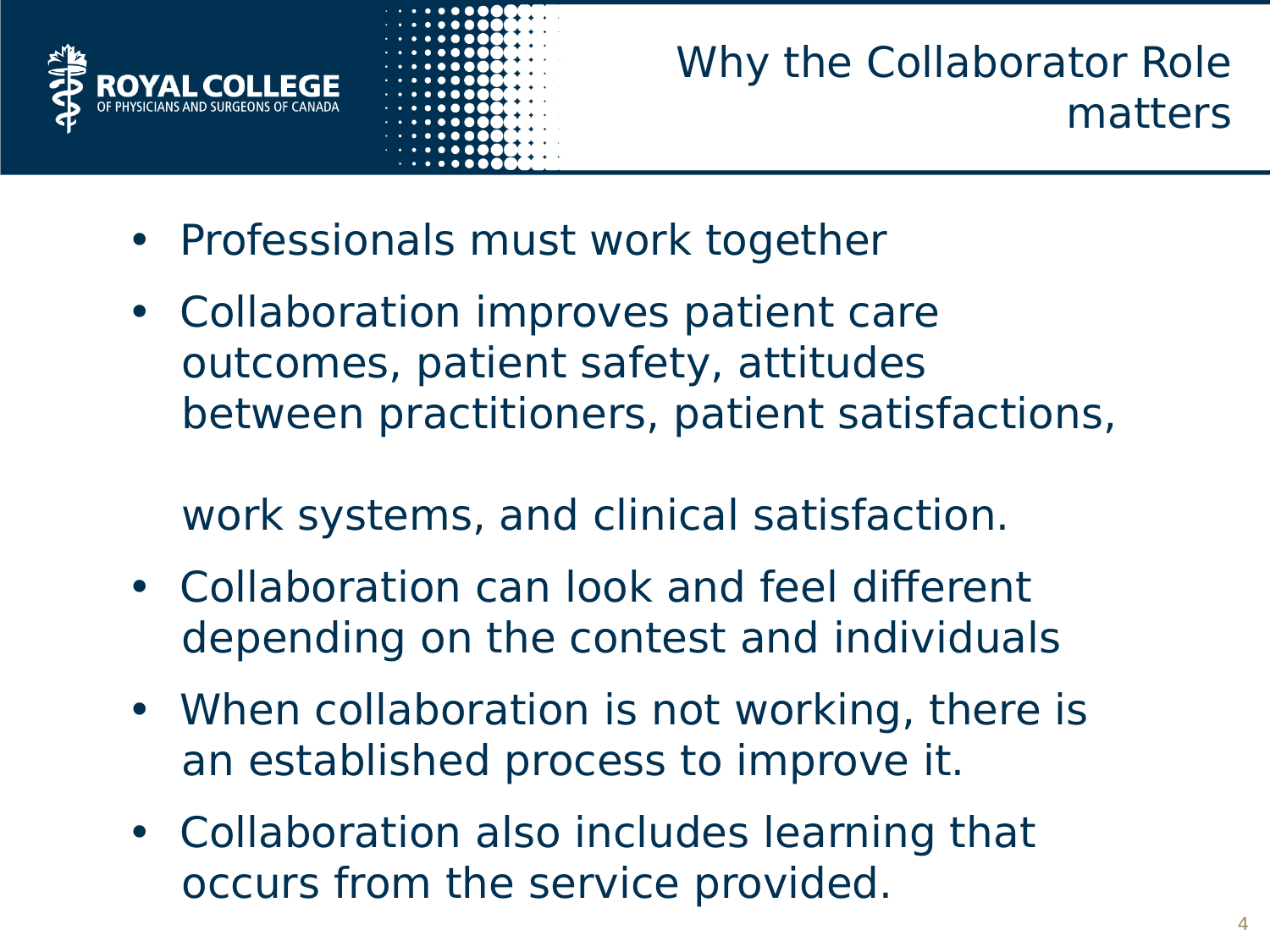

# Why the Collaborator Role matters
•  Professionals must work together
•  Collaboration improves patient care
    outcomes, patient safety, attitudes
    between practitioners, patient satisfactions,
    work systems, and clinical satisfaction.
•  Collaboration can look and feel different
    depending on the contest and individuals
•  When collaboration is not working, there is
    an established process to improve it.
•  Collaboration also includes learning that
    occurs from the service provided.
4